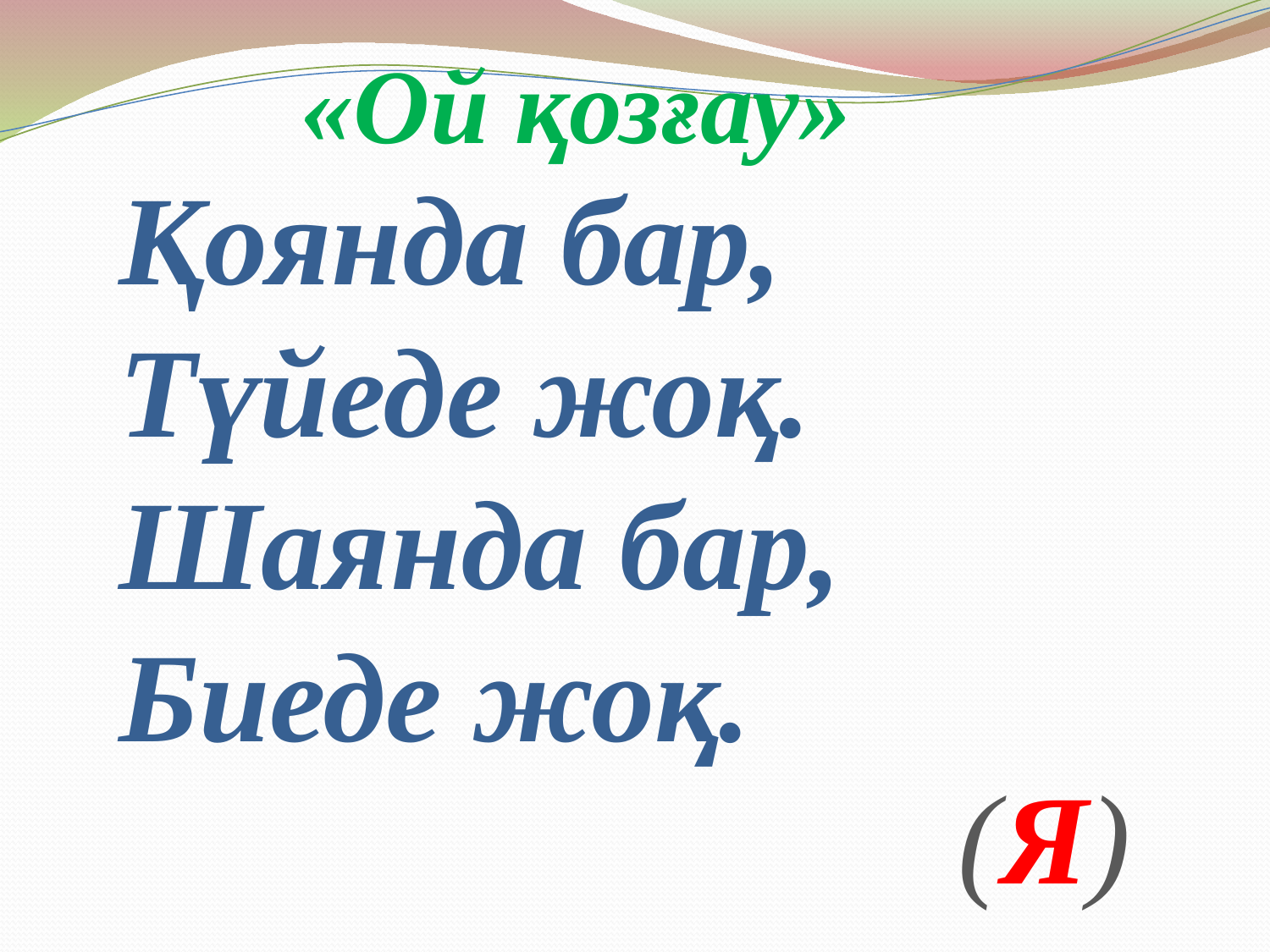

«Ой қозғау»
Қоянда бар,
Түйеде жоқ.
Шаянда бар,
Биеде жоқ.
(Я)